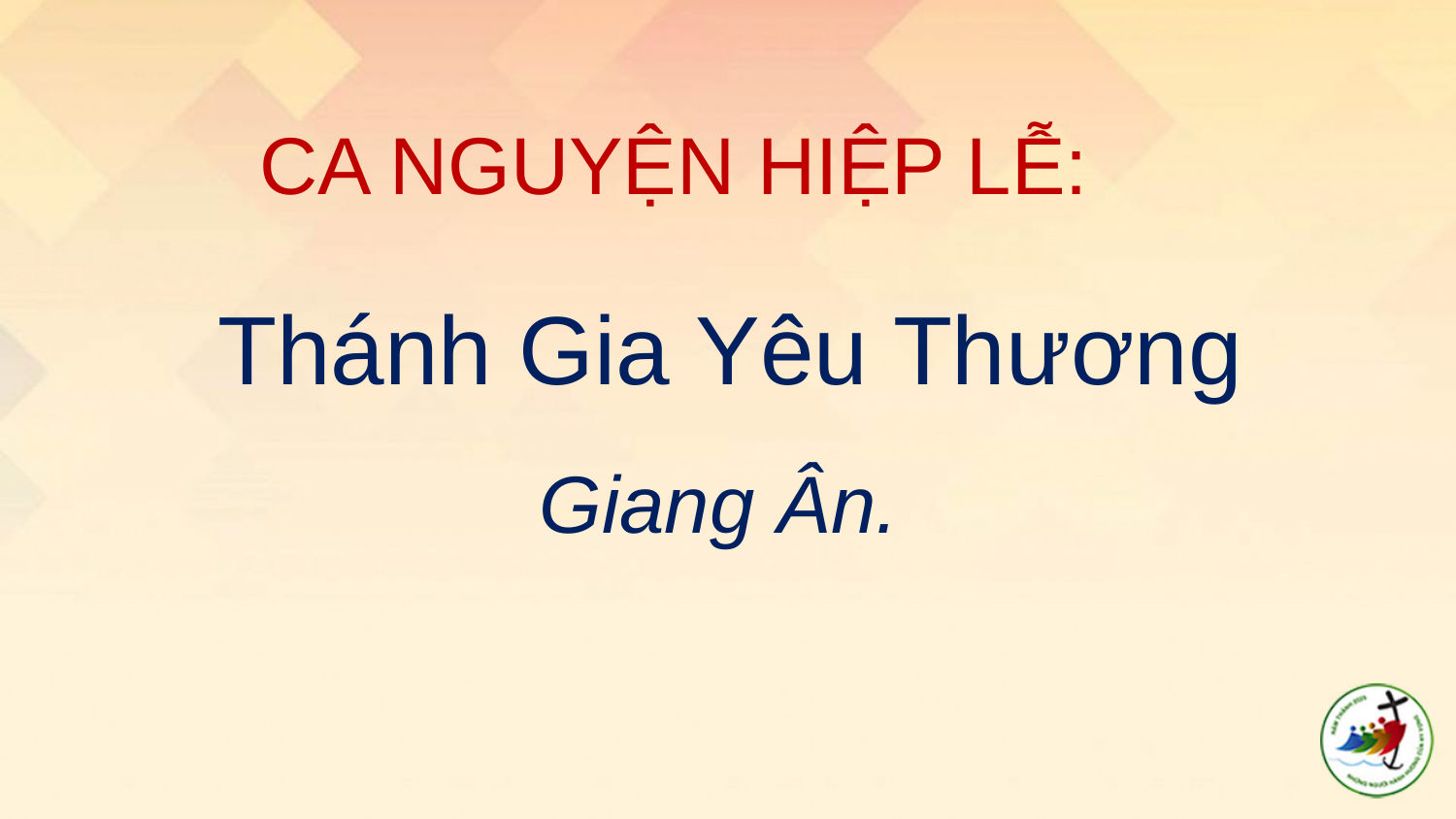

#
CA NGUYỆN HIỆP LỄ:
Thánh Gia Yêu Thương
Giang Ân.